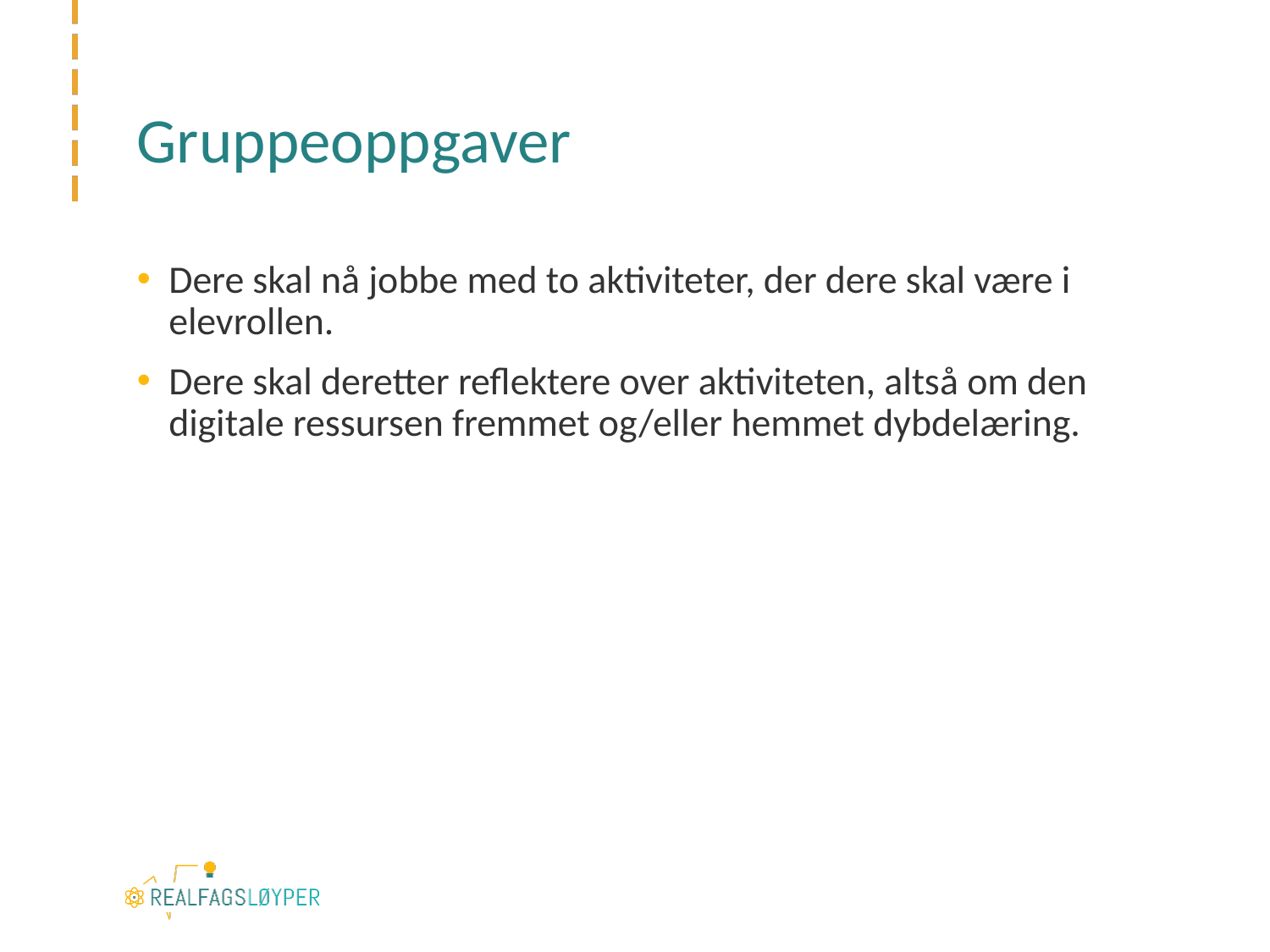

# Gruppeoppgaver
Dere skal nå jobbe med to aktiviteter, der dere skal være i elevrollen.
Dere skal deretter reflektere over aktiviteten, altså om den digitale ressursen fremmet og/eller hemmet dybdelæring.